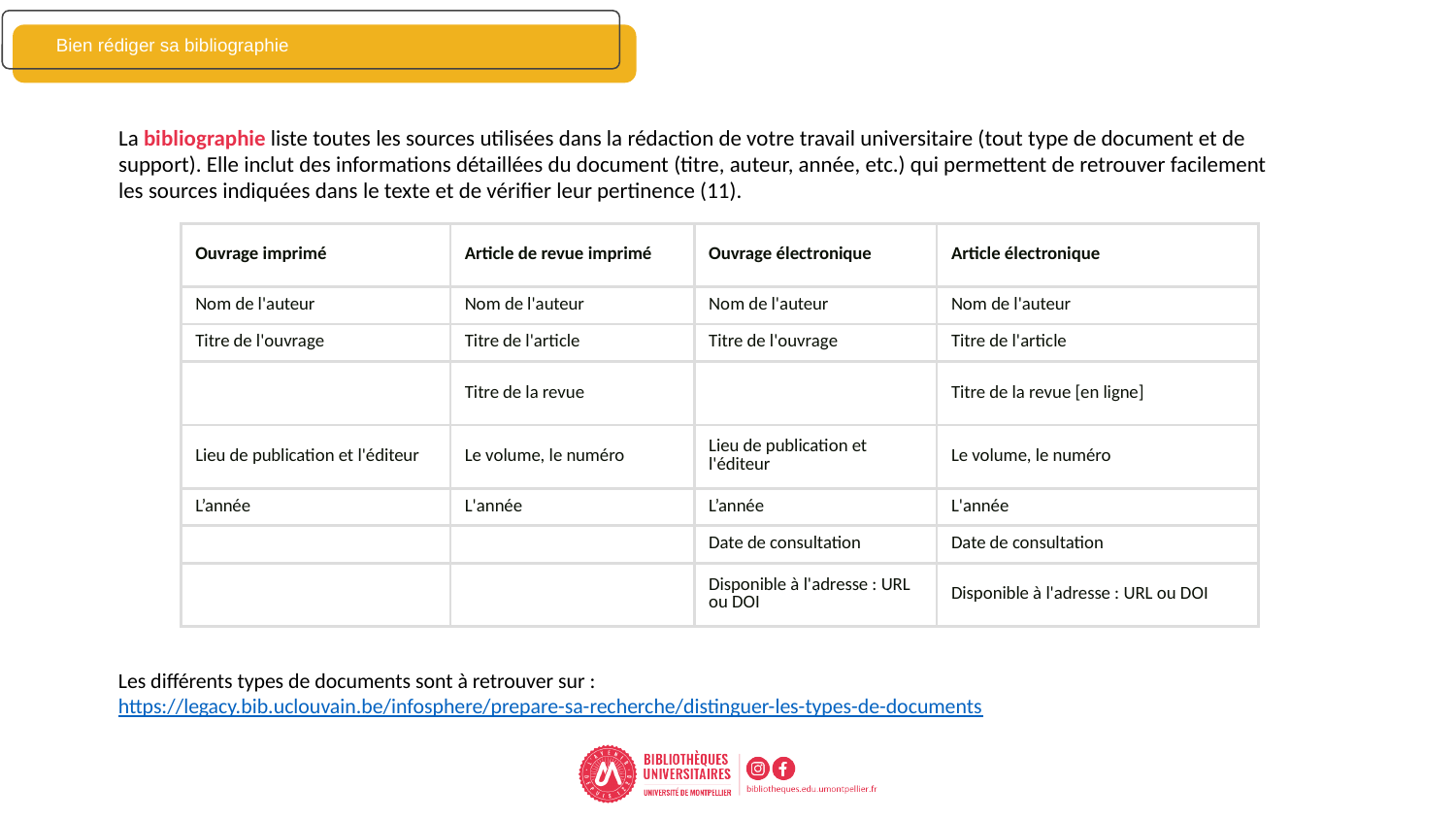

# Bien rédiger sa bibliographie
La bibliographie liste toutes les sources utilisées dans la rédaction de votre travail universitaire (tout type de document et de support). Elle inclut des informations détaillées du document (titre, auteur, année, etc.) qui permettent de retrouver facilement les sources indiquées dans le texte et de vérifier leur pertinence (11).

| Ouvrage imprimé | Article de revue imprimé | Ouvrage électronique | Article électronique |
| --- | --- | --- | --- |
| Nom de l'auteur | Nom de l'auteur | Nom de l'auteur | Nom de l'auteur |
| Titre de l'ouvrage | Titre de l'article | Titre de l'ouvrage | Titre de l'article |
|  | Titre de la revue |  | Titre de la revue [en ligne] |
| Lieu de publication et l'éditeur | Le volume, le numéro | Lieu de publication et l'éditeur | Le volume, le numéro |
| L’année | L'année | L’année | L'année |
|  |  | Date de consultation | Date de consultation |
|  |  | Disponible à l'adresse : URL ou DOI | Disponible à l'adresse : URL ou DOI |
Les différents types de documents sont à retrouver sur : https://legacy.bib.uclouvain.be/infosphere/prepare-sa-recherche/distinguer-les-types-de-documents